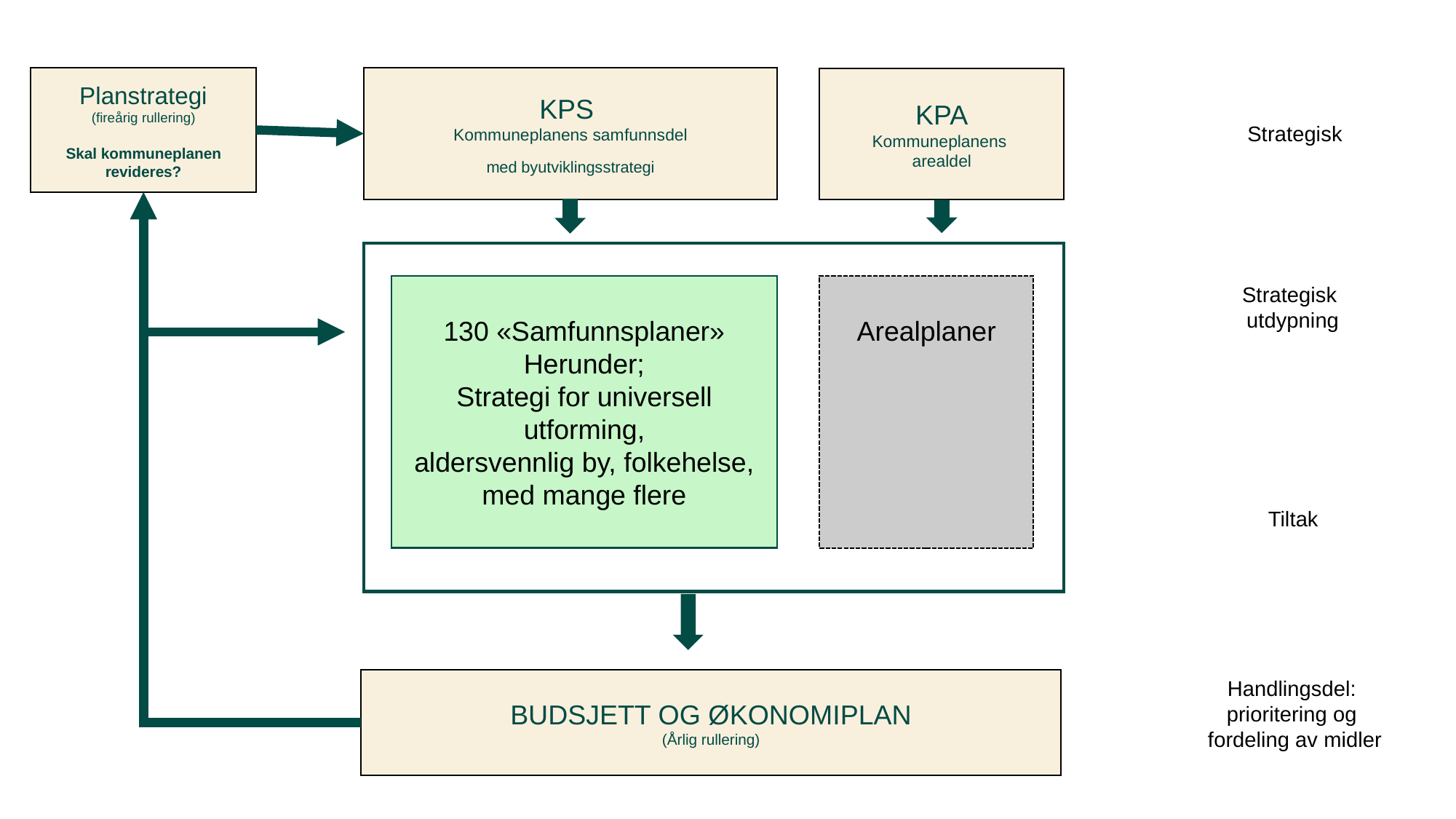

Planstrategi
(fireårig rullering)

Skal kommuneplanen revideres?
KPS
Kommuneplanens samfunnsdel

med byutviklingsstrategi
KPA
Kommuneplanens
arealdel
Strategisk

130 «Samfunnsplaner»
Herunder;
Strategi for universell utforming,
aldersvennlig by, folkehelse, med mange flere

Arealplaner

Strategisk
utdypning
Tiltak

BUDSJETT OG ØKONOMIPLAN
(Årlig rullering)
Handlingsdel:
prioritering og
fordeling av midler